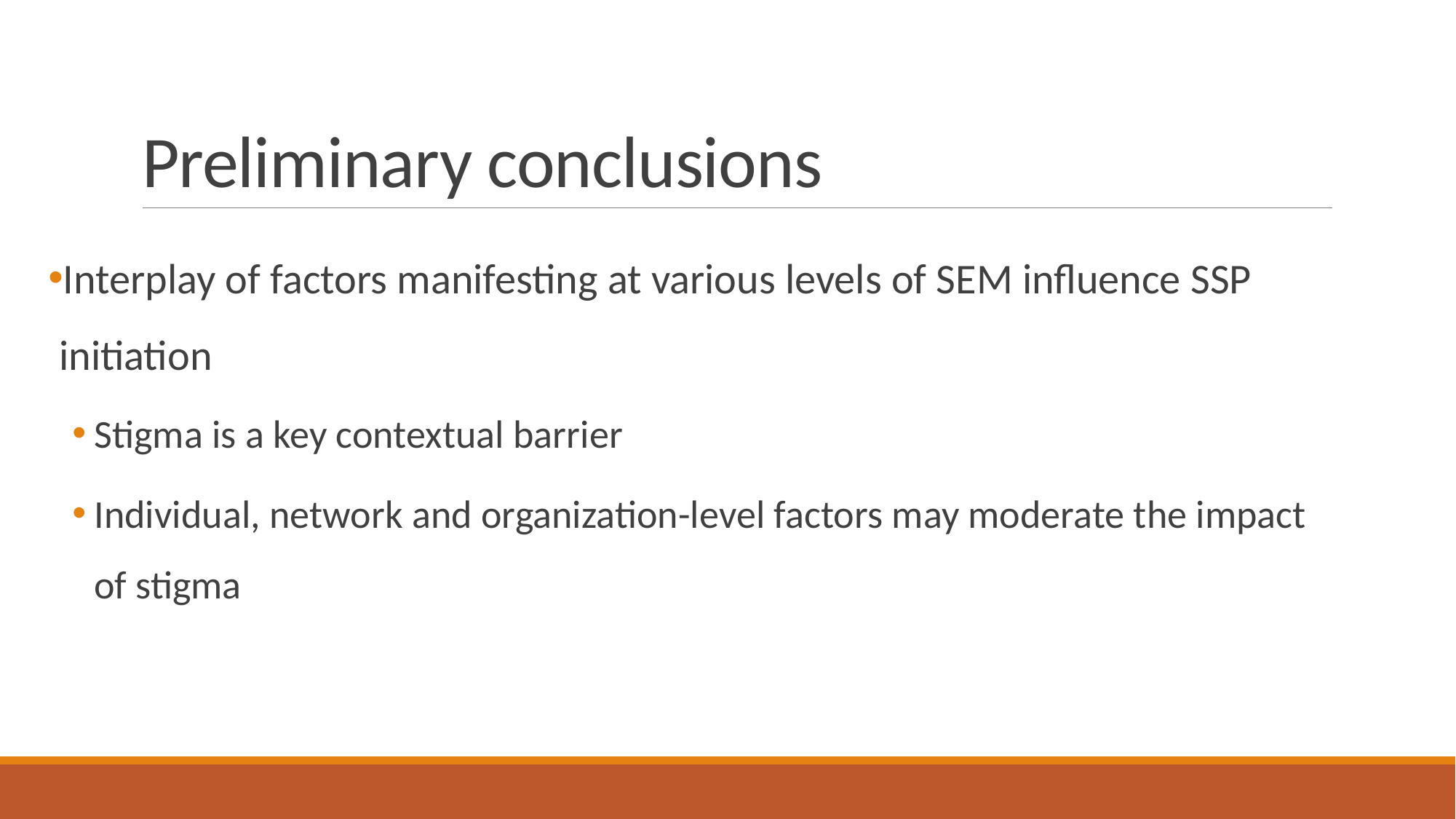

# Preliminary conclusions
Interplay of factors manifesting at various levels of SEM influence SSP initiation
Stigma is a key contextual barrier
Individual, network and organization-level factors may moderate the impact of stigma